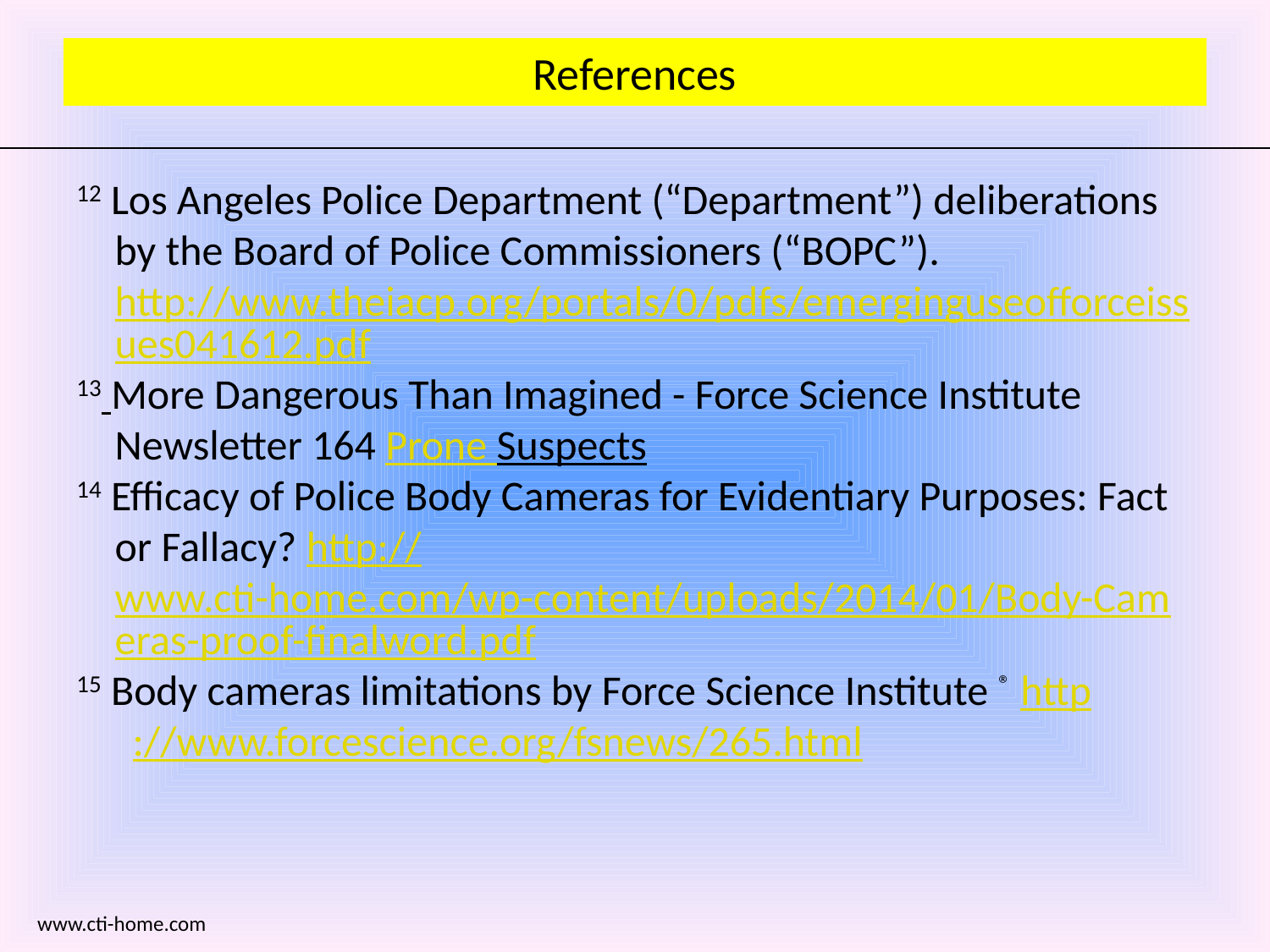

# References
12 Los Angeles Police Department (“Department”) deliberations by the Board of Police Commissioners (“BOPC”). http://www.theiacp.org/portals/0/pdfs/emerginguseofforceissues041612.pdf
13 More Dangerous Than Imagined - Force Science Institute Newsletter 164 Prone Suspects
14 Efficacy of Police Body Cameras for Evidentiary Purposes: Fact or Fallacy? http://www.cti-home.com/wp-content/uploads/2014/01/Body-Cameras-proof-finalword.pdf
15 Body cameras limitations by Force Science Institute ® http://www.forcescience.org/fsnews/265.html

www.cti-home.com